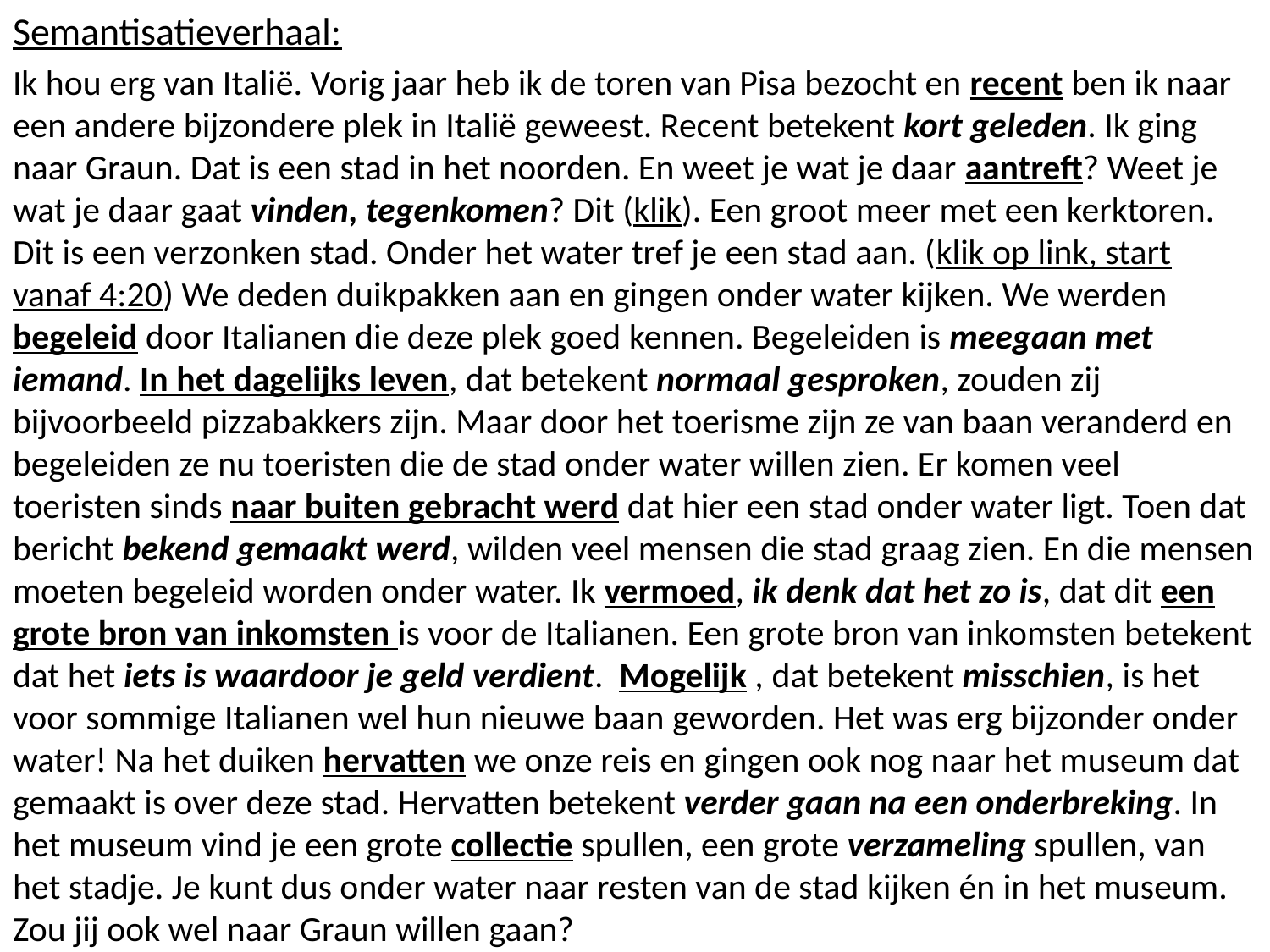

Semantisatieverhaal:
Ik hou erg van Italië. Vorig jaar heb ik de toren van Pisa bezocht en recent ben ik naar een andere bijzondere plek in Italië geweest. Recent betekent kort geleden. Ik ging naar Graun. Dat is een stad in het noorden. En weet je wat je daar aantreft? Weet je wat je daar gaat vinden, tegenkomen? Dit (klik). Een groot meer met een kerktoren. Dit is een verzonken stad. Onder het water tref je een stad aan. (klik op link, start vanaf 4:20) We deden duikpakken aan en gingen onder water kijken. We werden begeleid door Italianen die deze plek goed kennen. Begeleiden is meegaan met iemand. In het dagelijks leven, dat betekent normaal gesproken, zouden zij bijvoorbeeld pizzabakkers zijn. Maar door het toerisme zijn ze van baan veranderd en begeleiden ze nu toeristen die de stad onder water willen zien. Er komen veel toeristen sinds naar buiten gebracht werd dat hier een stad onder water ligt. Toen dat bericht bekend gemaakt werd, wilden veel mensen die stad graag zien. En die mensen moeten begeleid worden onder water. Ik vermoed, ik denk dat het zo is, dat dit een grote bron van inkomsten is voor de Italianen. Een grote bron van inkomsten betekent dat het iets is waardoor je geld verdient.  Mogelijk , dat betekent misschien, is het voor sommige Italianen wel hun nieuwe baan geworden. Het was erg bijzonder onder water! Na het duiken hervatten we onze reis en gingen ook nog naar het museum dat gemaakt is over deze stad. Hervatten betekent verder gaan na een onderbreking. In het museum vind je een grote collectie spullen, een grote verzameling spullen, van het stadje. Je kunt dus onder water naar resten van de stad kijken én in het museum. Zou jij ook wel naar Graun willen gaan?